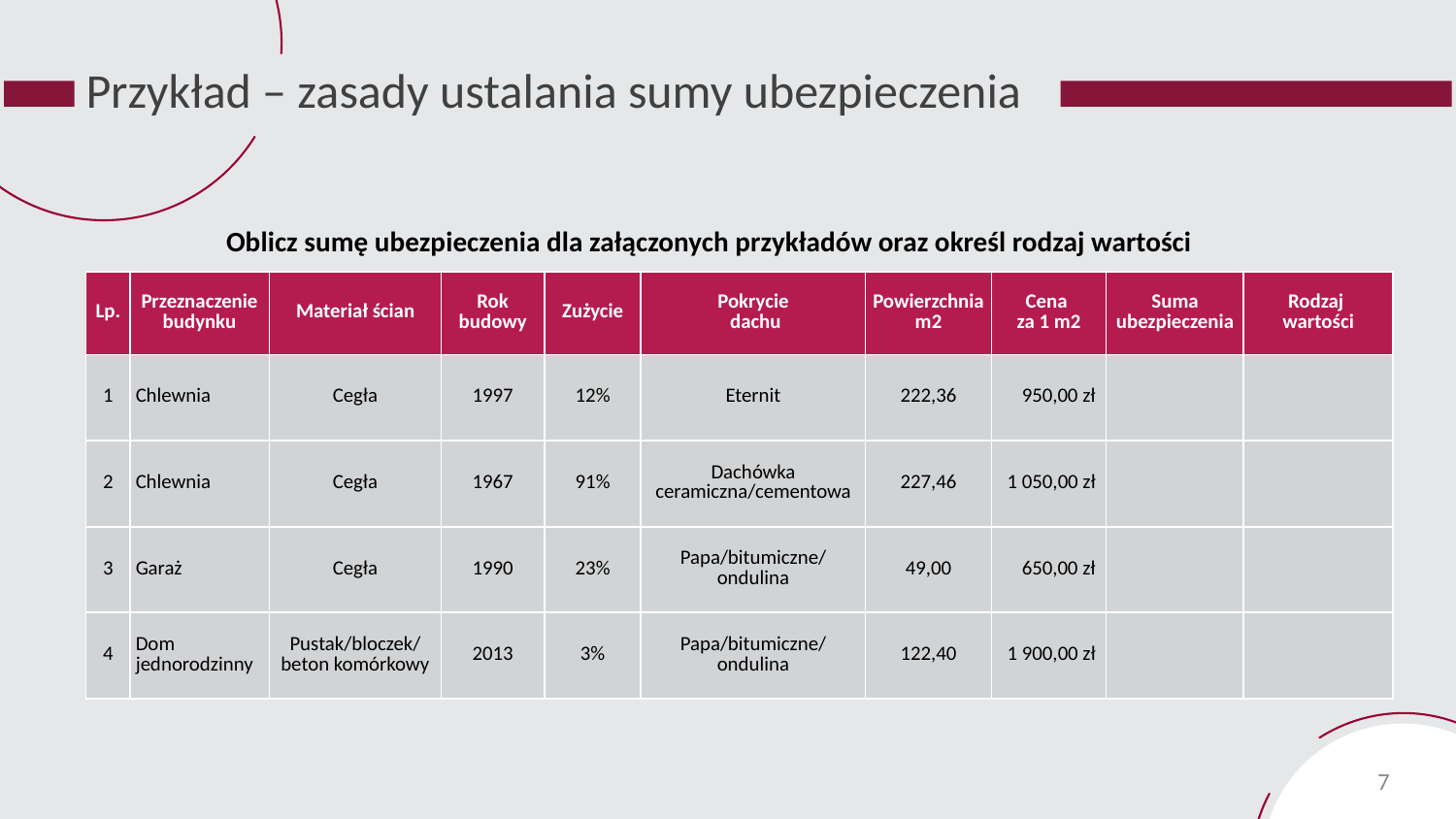

# Przykład – zasady ustalania sumy ubezpieczenia
Oblicz sumę ubezpieczenia dla załączonych przykładów oraz określ rodzaj wartości
| Lp. | Przeznaczenie budynku | Materiał ścian | Rok budowy | Zużycie | Pokrycie dachu | Powierzchnia m2 | Cena za 1 m2 | Suma ubezpieczenia | Rodzaj wartości |
| --- | --- | --- | --- | --- | --- | --- | --- | --- | --- |
| 1 | Chlewnia | Cegła | 1997 | 12% | Eternit | 222,36 | 950,00 zł |  |  |
| 2 | Chlewnia | Cegła | 1967 | 91% | Dachówka ceramiczna/cementowa | 227,46 | 1 050,00 zł |  |  |
| 3 | Garaż | Cegła | 1990 | 23% | Papa/bitumiczne/ ondulina | 49,00 | 650,00 zł |  |  |
| 4 | Dom jednorodzinny | Pustak/bloczek/ beton komórkowy | 2013 | 3% | Papa/bitumiczne/ ondulina | 122,40 | 1 900,00 zł |  |  |
7